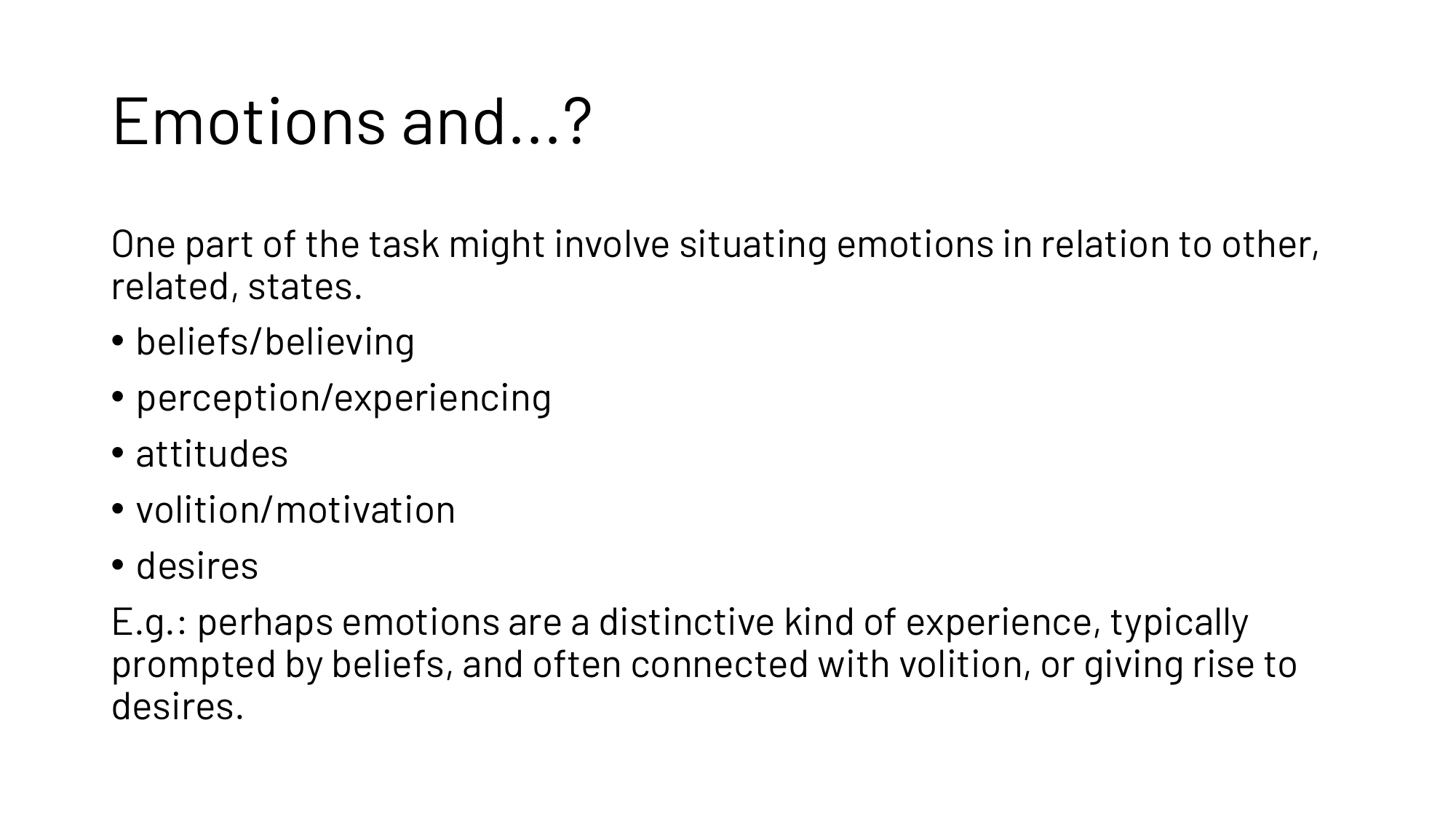

# Emotions and...?
One part of the task might involve situating emotions in relation to other, related, states.
beliefs/believing
perception/experiencing
attitudes
volition/motivation
desires
E.g.: perhaps emotions are a distinctive kind of experience, typically prompted by beliefs, and often connected with volition, or giving rise to desires.